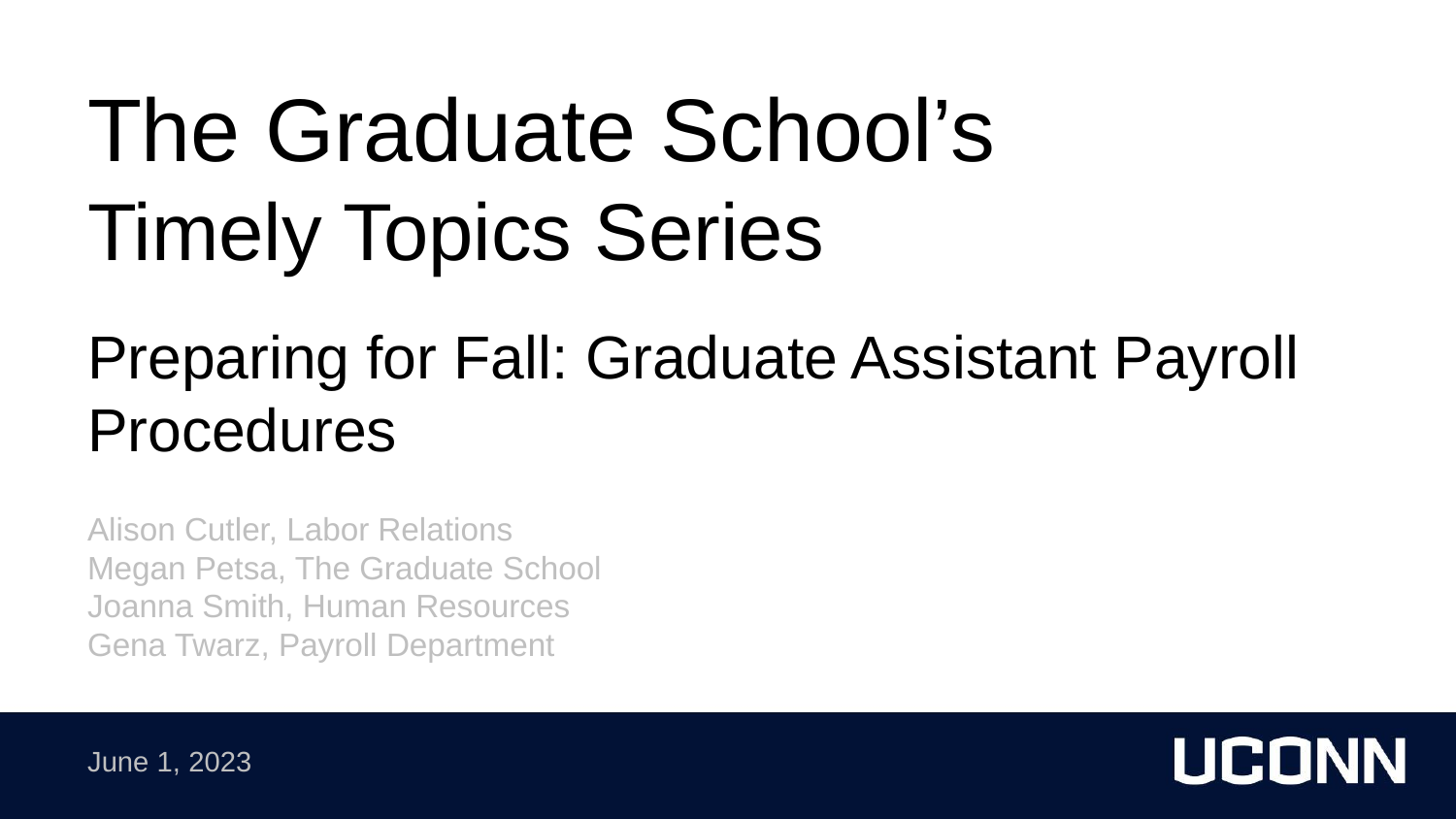

The Graduate School’s
Timely Topics Series
Preparing for Fall: Graduate Assistant Payroll Procedures
Alison Cutler, Labor Relations
Megan Petsa, The Graduate School
Joanna Smith, Human Resources
Gena Twarz, Payroll Department
June 1, 2023